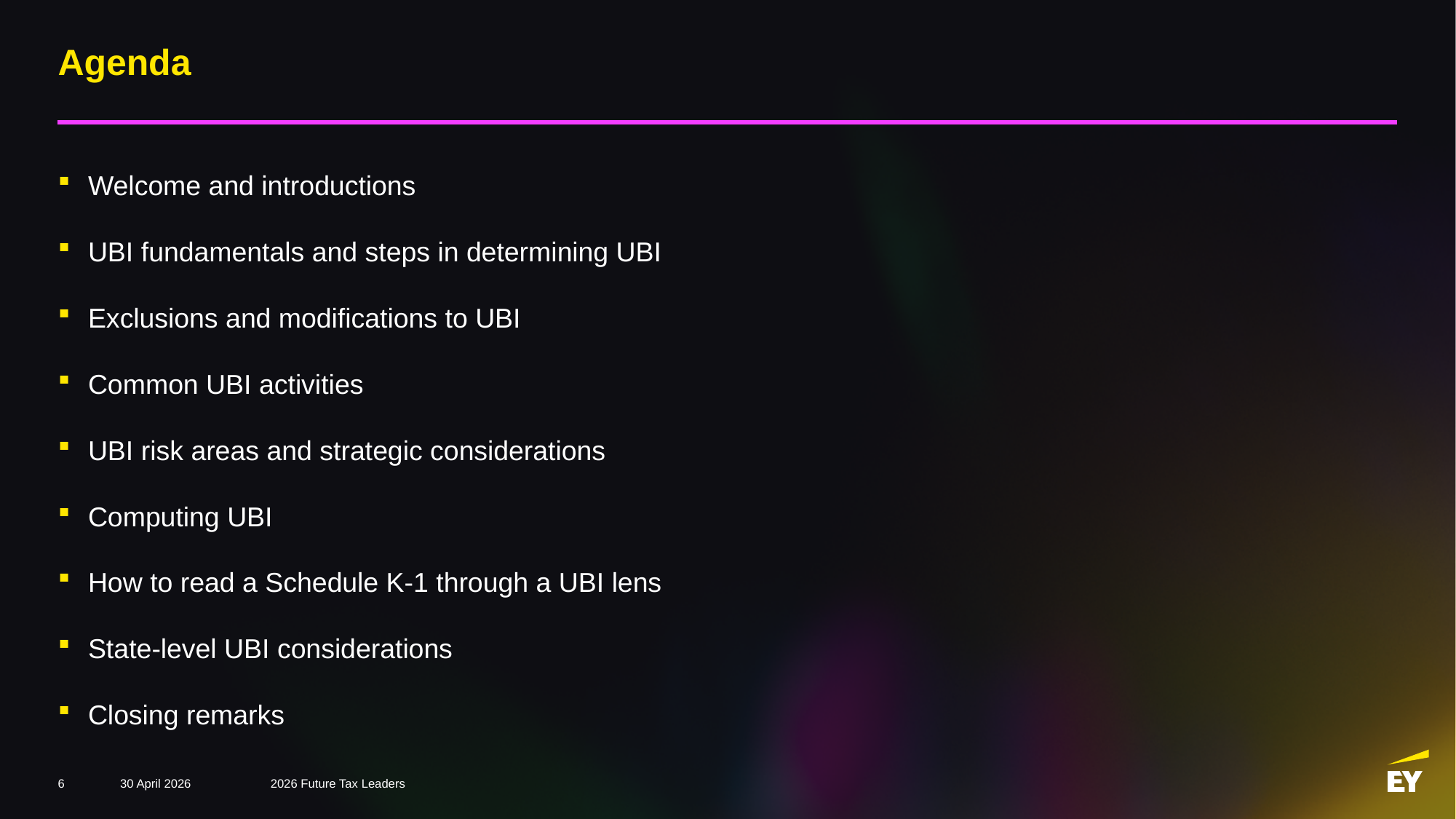

# Agenda
Welcome and introductions
UBI fundamentals and steps in determining UBI
Exclusions and modifications to UBI
Common UBI activities
UBI risk areas and strategic considerations
Computing UBI
How to read a Schedule K-1 through a UBI lens
State-level UBI considerations
Closing remarks